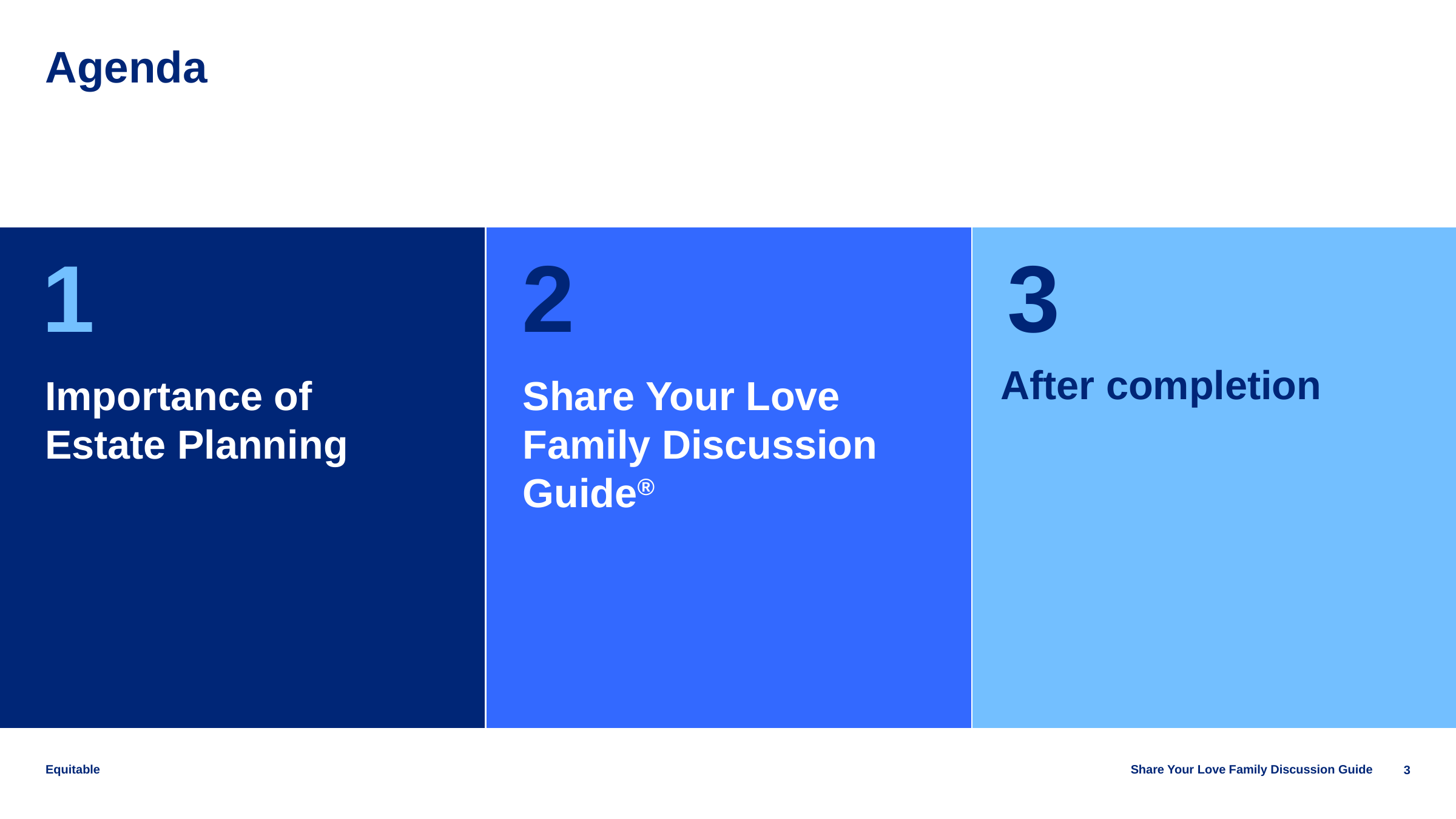

# Agenda
1
2
3
Importance of Estate Planning
Share Your Love Family Discussion Guide®
After completion
3
Share Your Love Family Discussion Guide